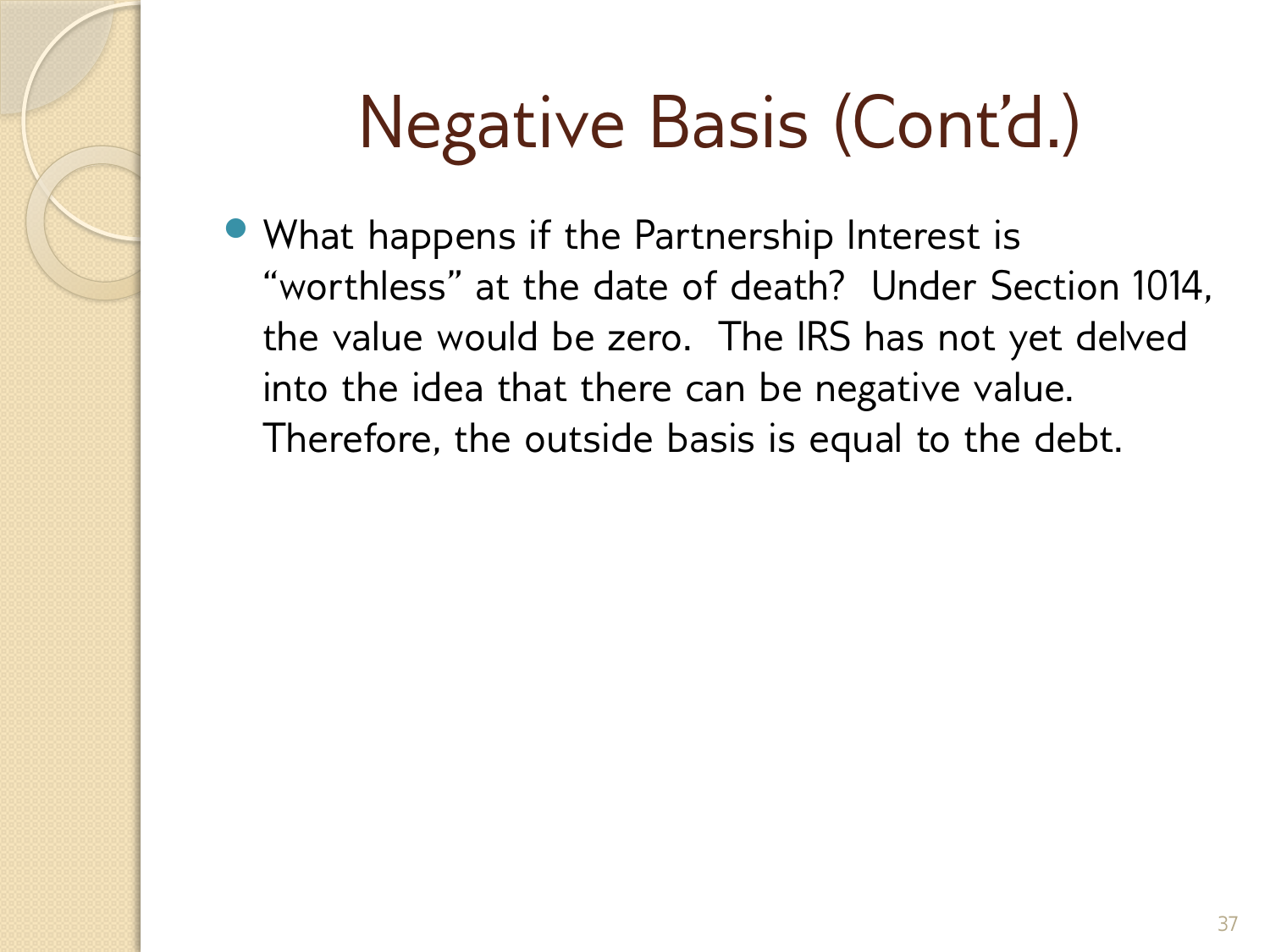

# Negative Basis (Cont’d.)
What happens if the Partnership Interest is “worthless” at the date of death?  Under Section 1014, the value would be zero.  The IRS has not yet delved into the idea that there can be negative value.  Therefore, the outside basis is equal to the debt.
37